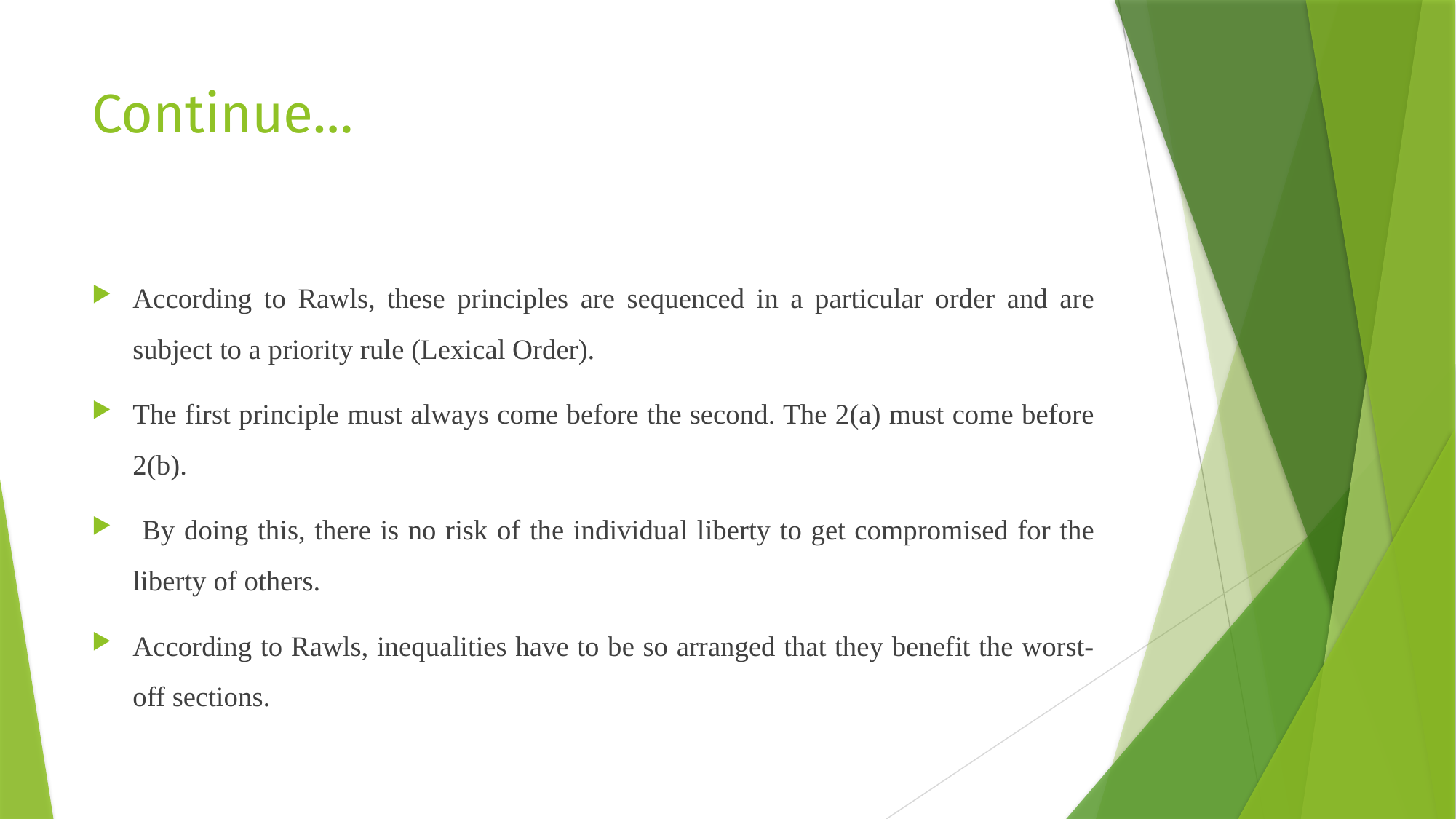

# Continue…
According to Rawls, these principles are sequenced in a particular order and are subject to a priority rule (Lexical Order).
The first principle must always come before the second. The 2(a) must come before 2(b).
 By doing this, there is no risk of the individual liberty to get compromised for the liberty of others.
According to Rawls, inequalities have to be so arranged that they benefit the worst-off sections.